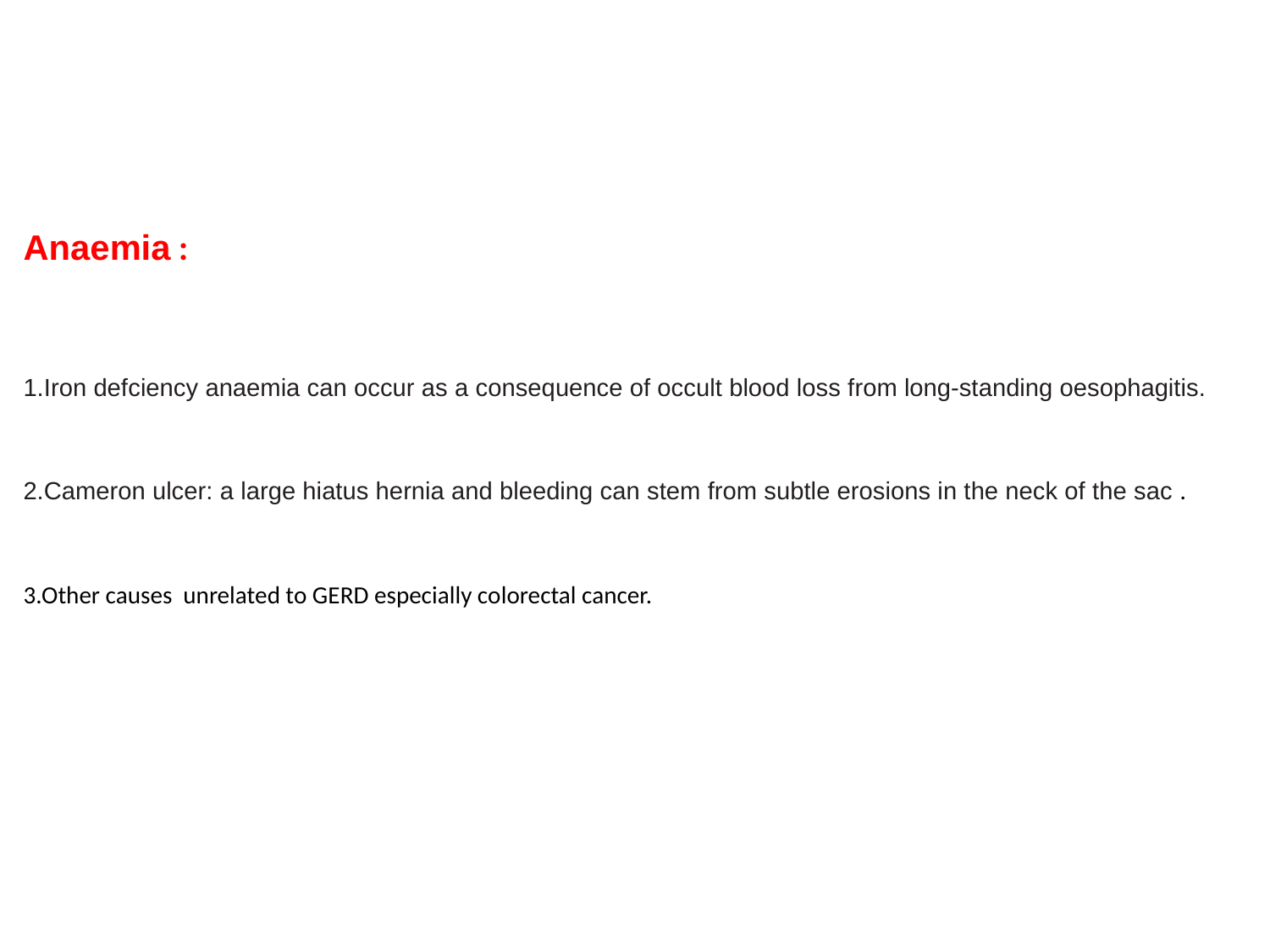

Anaemia :

1.Iron defciency anaemia can occur as a consequence of occult blood loss from long-standing oesophagitis.

2.Cameron ulcer: a large hiatus hernia and bleeding can stem from subtle erosions in the neck of the sac .

3.Other causes  unrelated to GERD especially colorectal cancer.